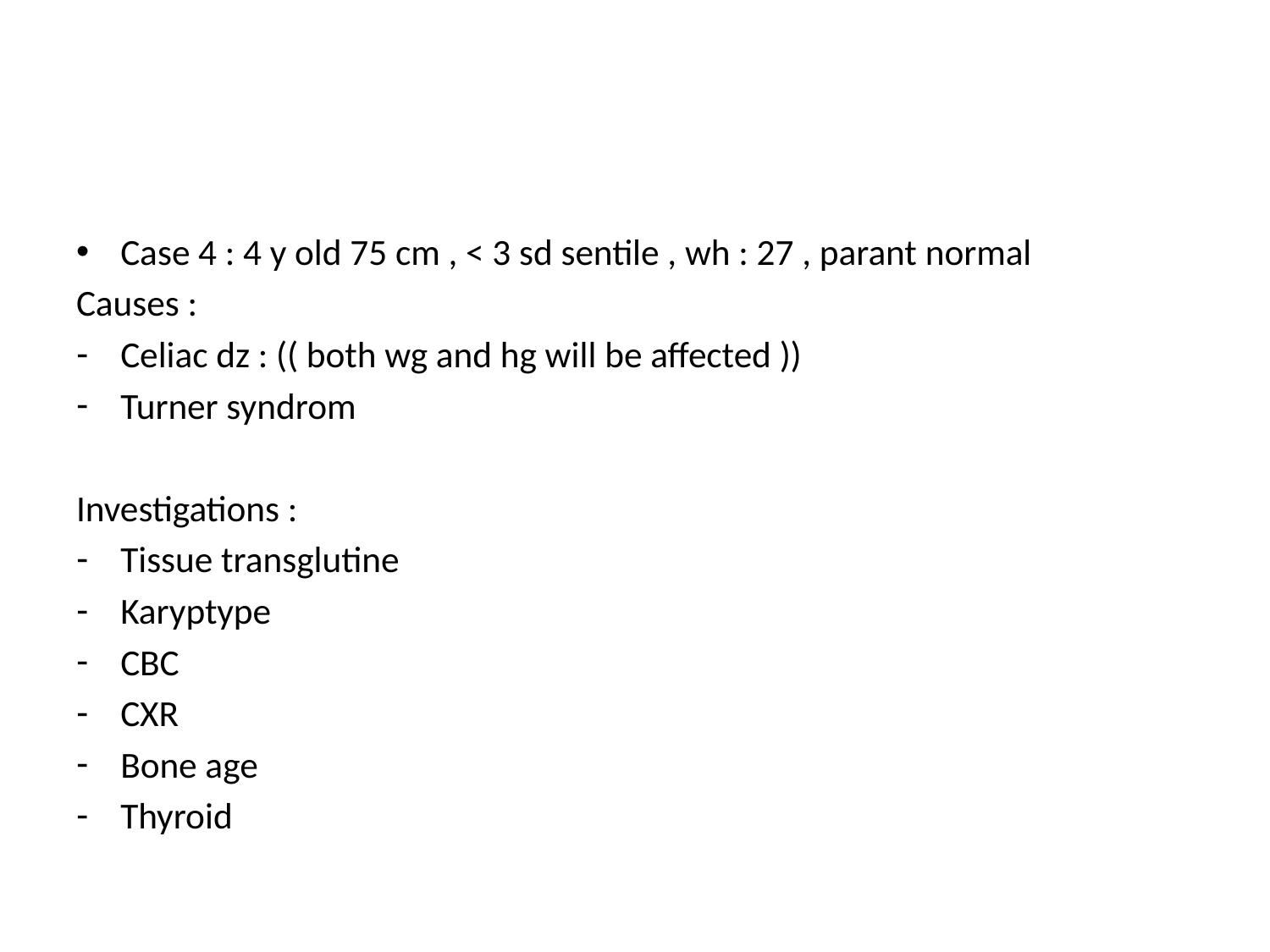

#
Case 4 : 4 y old 75 cm , < 3 sd sentile , wh : 27 , parant normal
Causes :
Celiac dz : (( both wg and hg will be affected ))
Turner syndrom

Investigations :
Tissue transglutine
Karyptype
CBC
CXR
Bone age
Thyroid